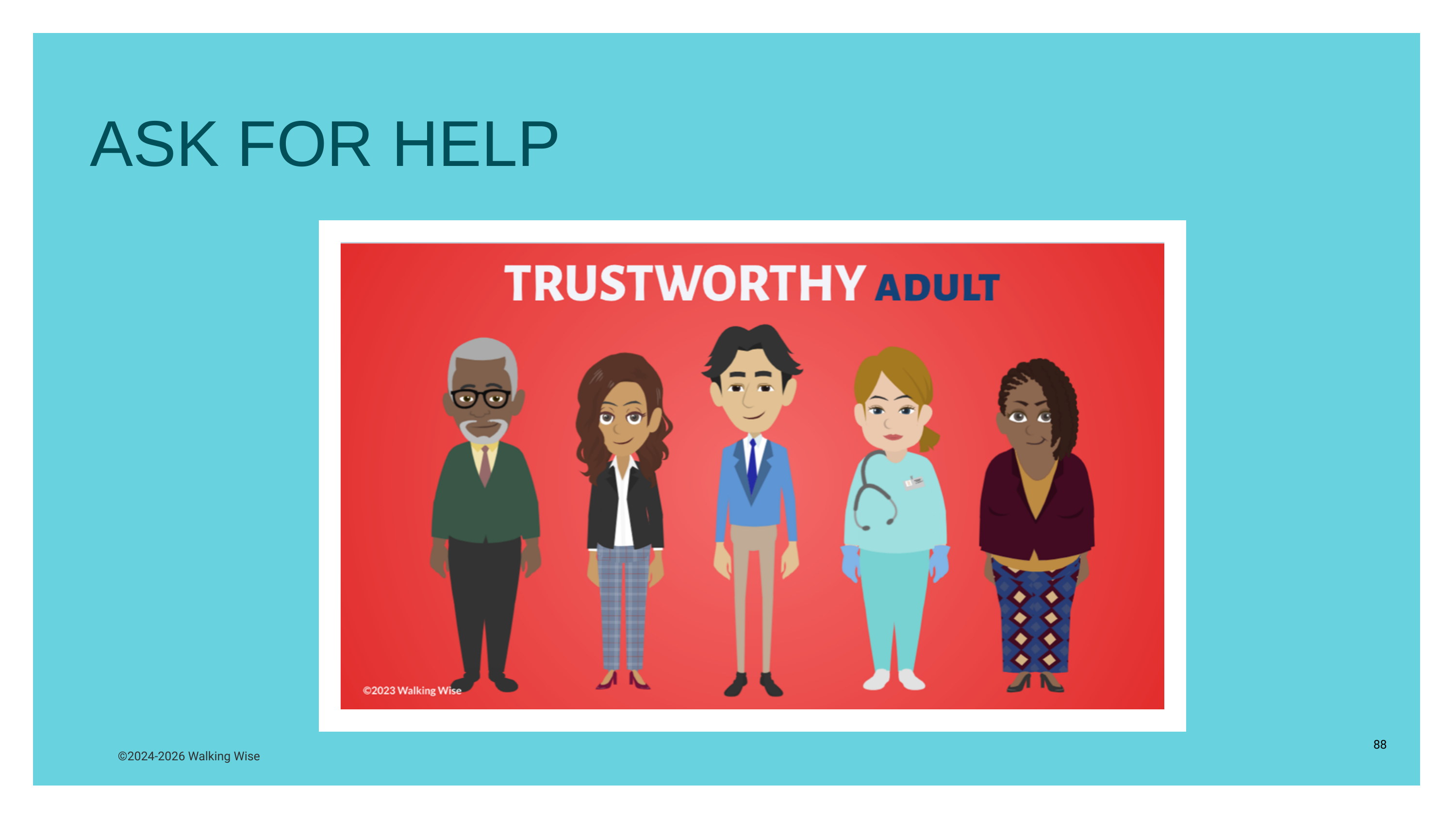

ASK FOR HELP

88
©2024-2026 Walking Wise